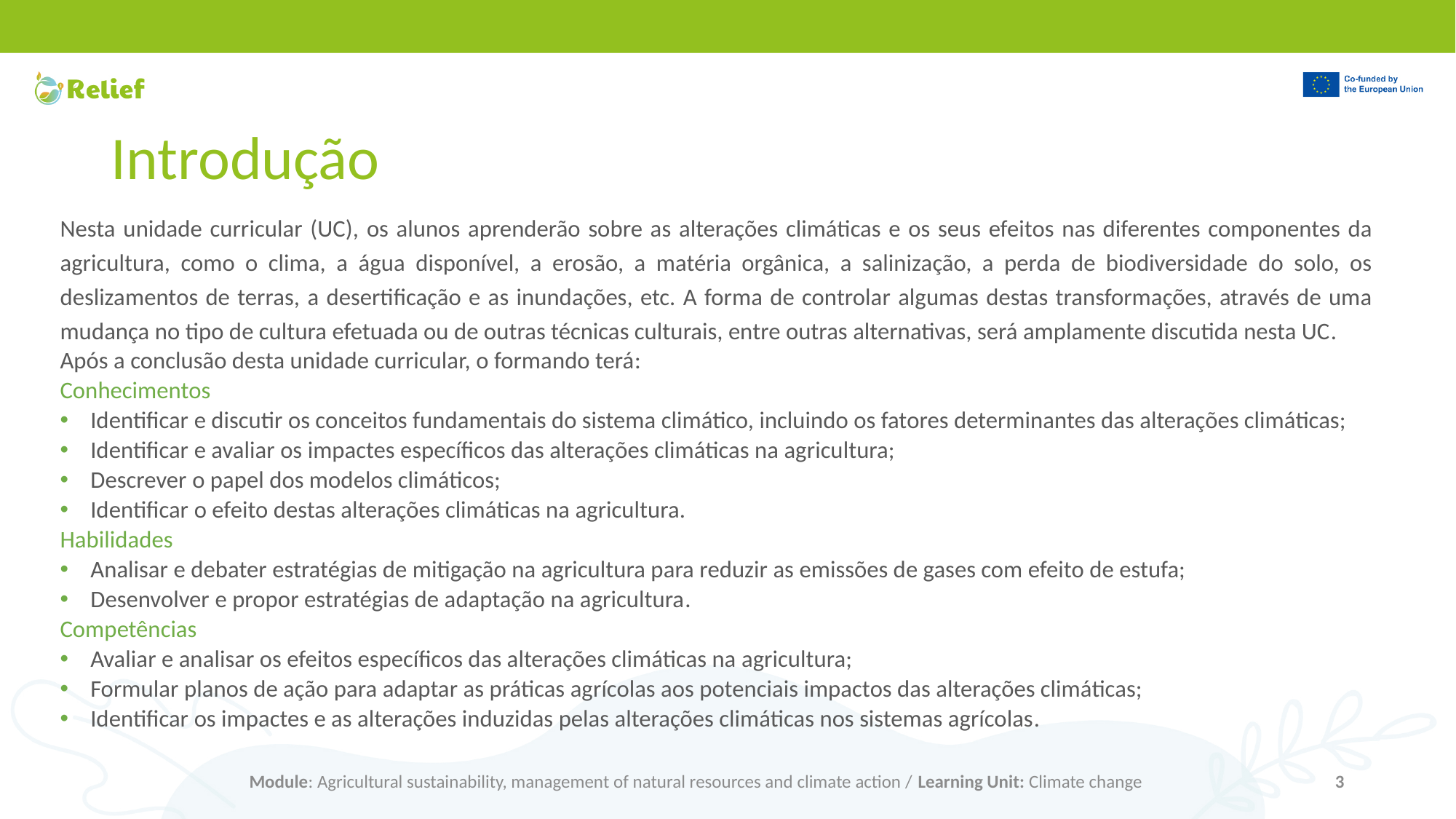

# Introdução
Nesta unidade curricular (UC), os alunos aprenderão sobre as alterações climáticas e os seus efeitos nas diferentes componentes da agricultura, como o clima, a água disponível, a erosão, a matéria orgânica, a salinização, a perda de biodiversidade do solo, os deslizamentos de terras, a desertificação e as inundações, etc. A forma de controlar algumas destas transformações, através de uma mudança no tipo de cultura efetuada ou de outras técnicas culturais, entre outras alternativas, será amplamente discutida nesta UC.
Após a conclusão desta unidade curricular, o formando terá:
Conhecimentos
Identificar e discutir os conceitos fundamentais do sistema climático, incluindo os fatores determinantes das alterações climáticas;
Identificar e avaliar os impactes específicos das alterações climáticas na agricultura;
Descrever o papel dos modelos climáticos;
Identificar o efeito destas alterações climáticas na agricultura.
Habilidades
Analisar e debater estratégias de mitigação na agricultura para reduzir as emissões de gases com efeito de estufa;
Desenvolver e propor estratégias de adaptação na agricultura.
Competências
Avaliar e analisar os efeitos específicos das alterações climáticas na agricultura;
Formular planos de ação para adaptar as práticas agrícolas aos potenciais impactos das alterações climáticas;
Identificar os impactes e as alterações induzidas pelas alterações climáticas nos sistemas agrícolas.

Module: Agricultural sustainability, management of natural resources and climate action / Learning Unit: Climate change
3